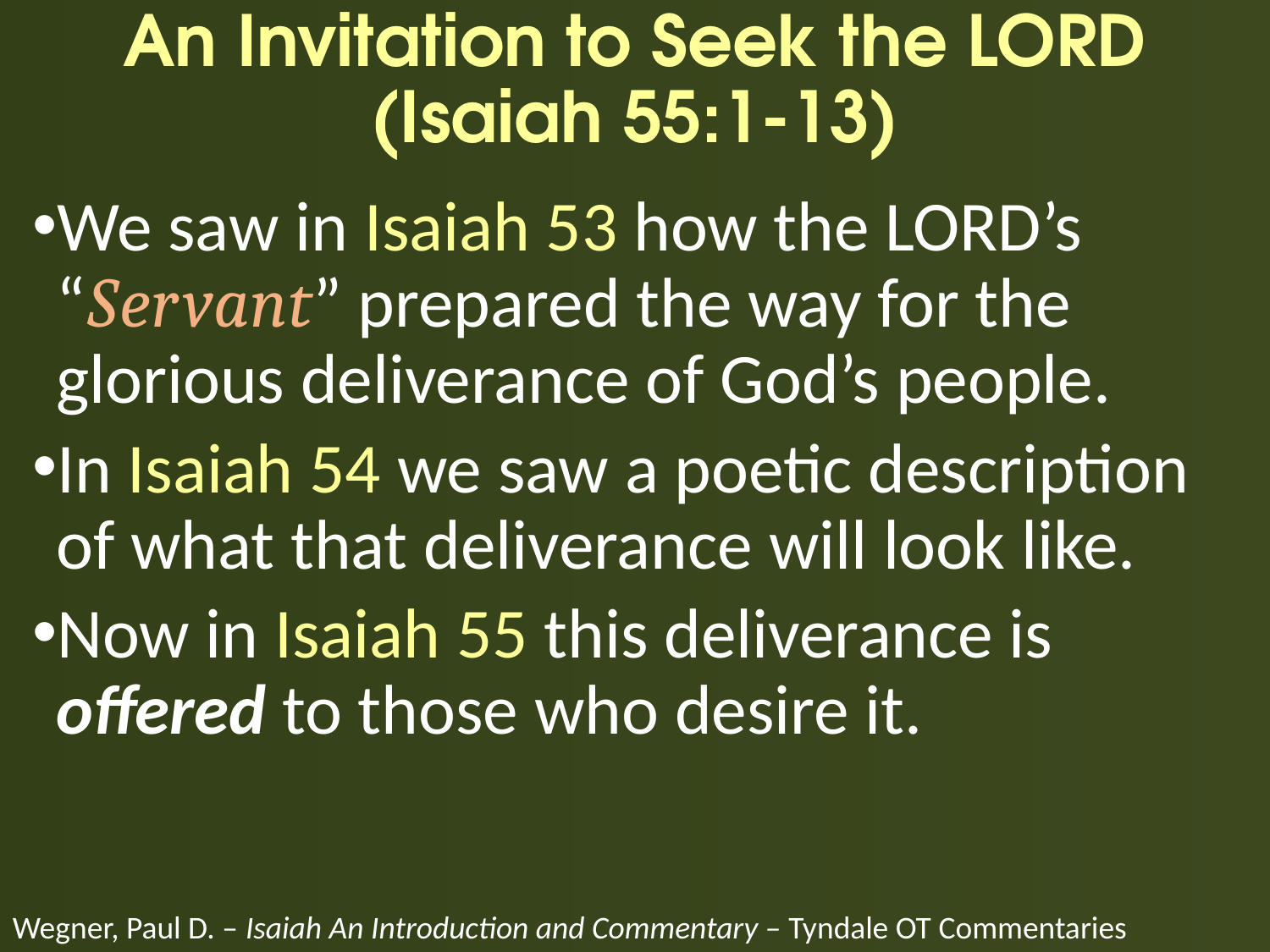

# An Invitation to Seek the LORD (Isaiah 55:1-13)
We saw in Isaiah 53 how the LORD’s “Servant” prepared the way for the glorious deliverance of God’s people.
In Isaiah 54 we saw a poetic description of what that deliverance will look like.
Now in Isaiah 55 this deliverance is offered to those who desire it.
Wegner, Paul D. – Isaiah An Introduction and Commentary – Tyndale OT Commentaries